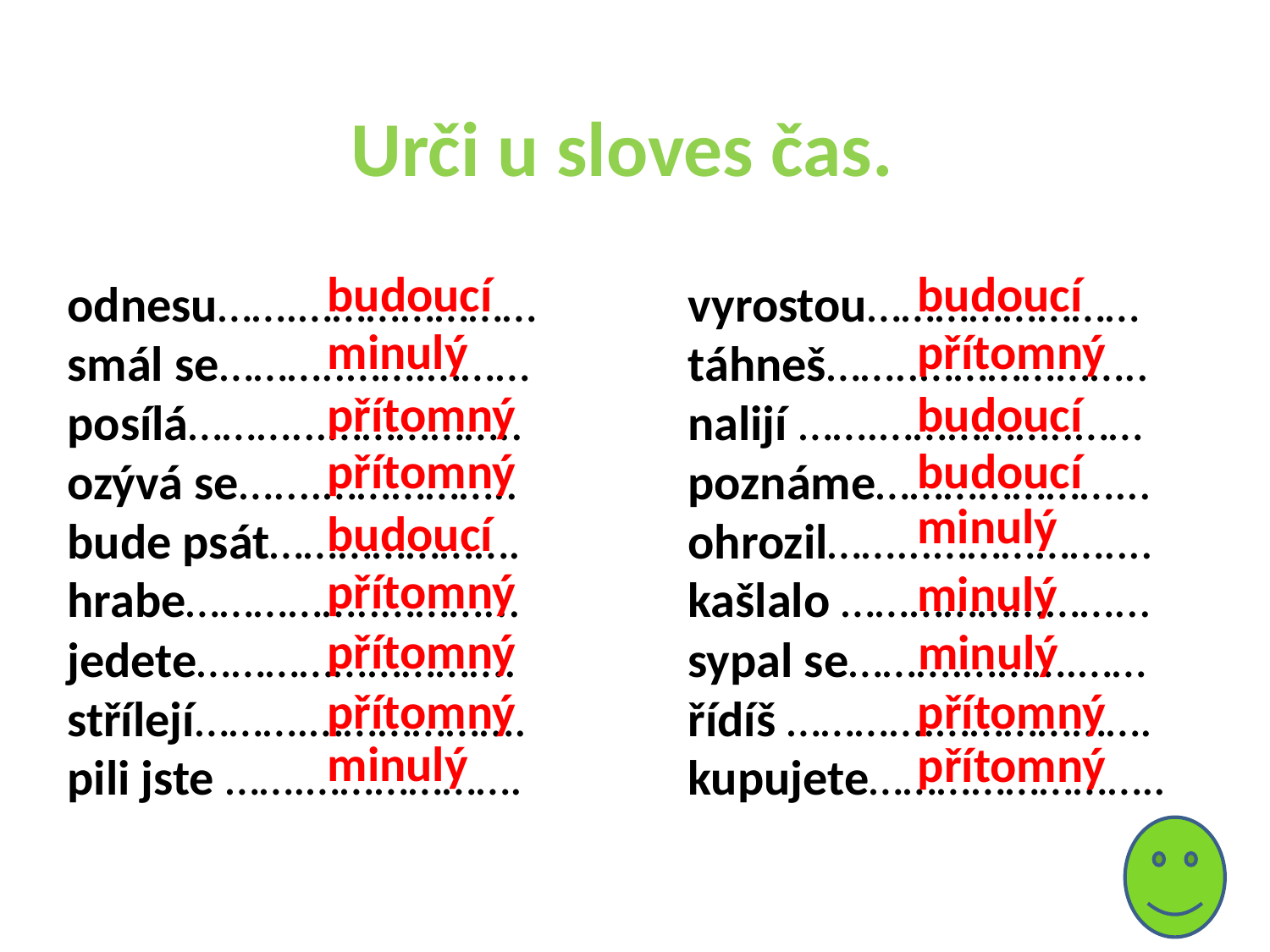

Urči u sloves čas.
budoucí
budoucí
odnesu…….…………………
smál se………..…….………
posílá………...……………..
ozývá se…....……………..
bude psát………………….
hrabe……………..………...
jedete……………………….
střílejí……….……………….
pili jste …….……………….

vyrostou……………………
táhneš……..………………..
nalijí …….……………..……
poznáme…………………...
ohrozil……...……………....
kašlalo ……………………...
sypal se……….……….……
řídíš ………….……………….
kupujete……………………..
minulý
přítomný
přítomný
budoucí
budoucí
přítomný
minulý
budoucí
přítomný
minulý
přítomný
minulý
přítomný
přítomný
minulý
přítomný